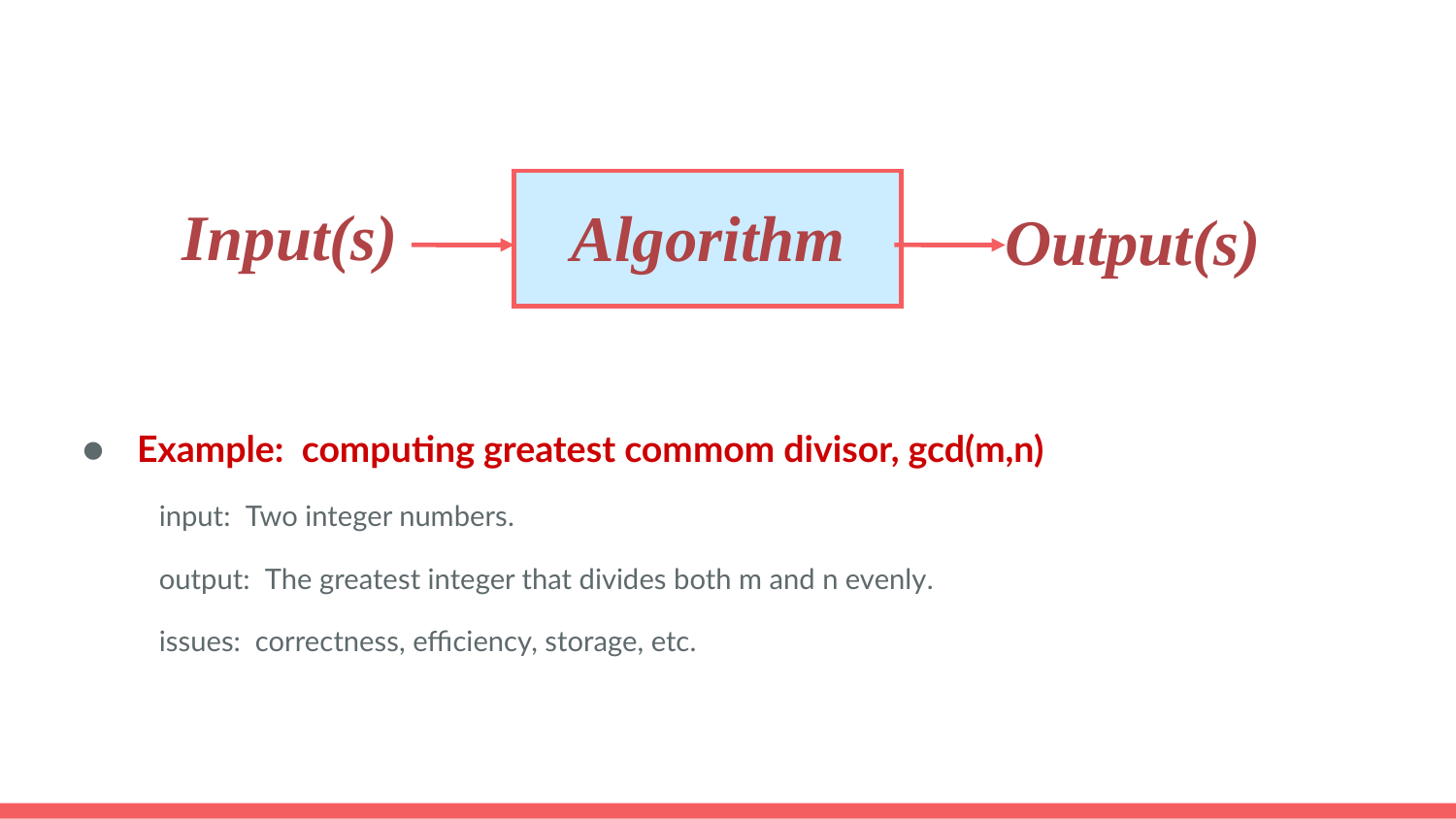

Example:  computing greatest commom divisor, gcd(m,n)
input:  Two integer numbers.
output:  The greatest integer that divides both m and n evenly.
issues:  correctness, efficiency, storage, etc.

Input(s)
Algorithm
Output(s)